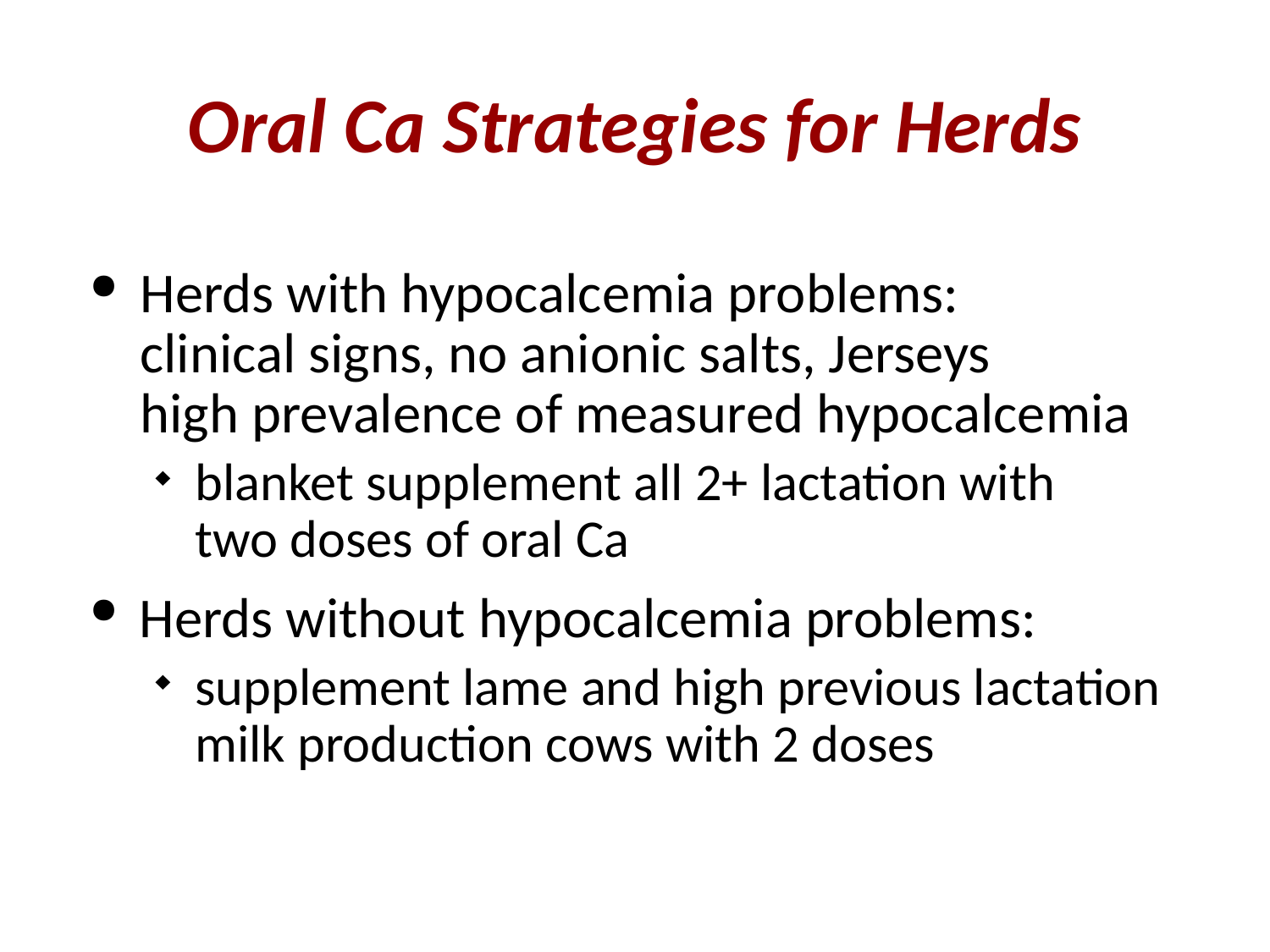

# Oral Ca Strategies for Herds
Herds with hypocalcemia problems:
clinical signs, no anionic salts, Jerseys
high prevalence of measured hypocalcemia
blanket supplement all 2+ lactation with
two doses of oral Ca
Herds without hypocalcemia problems:
supplement lame and high previous lactation milk production cows with 2 doses